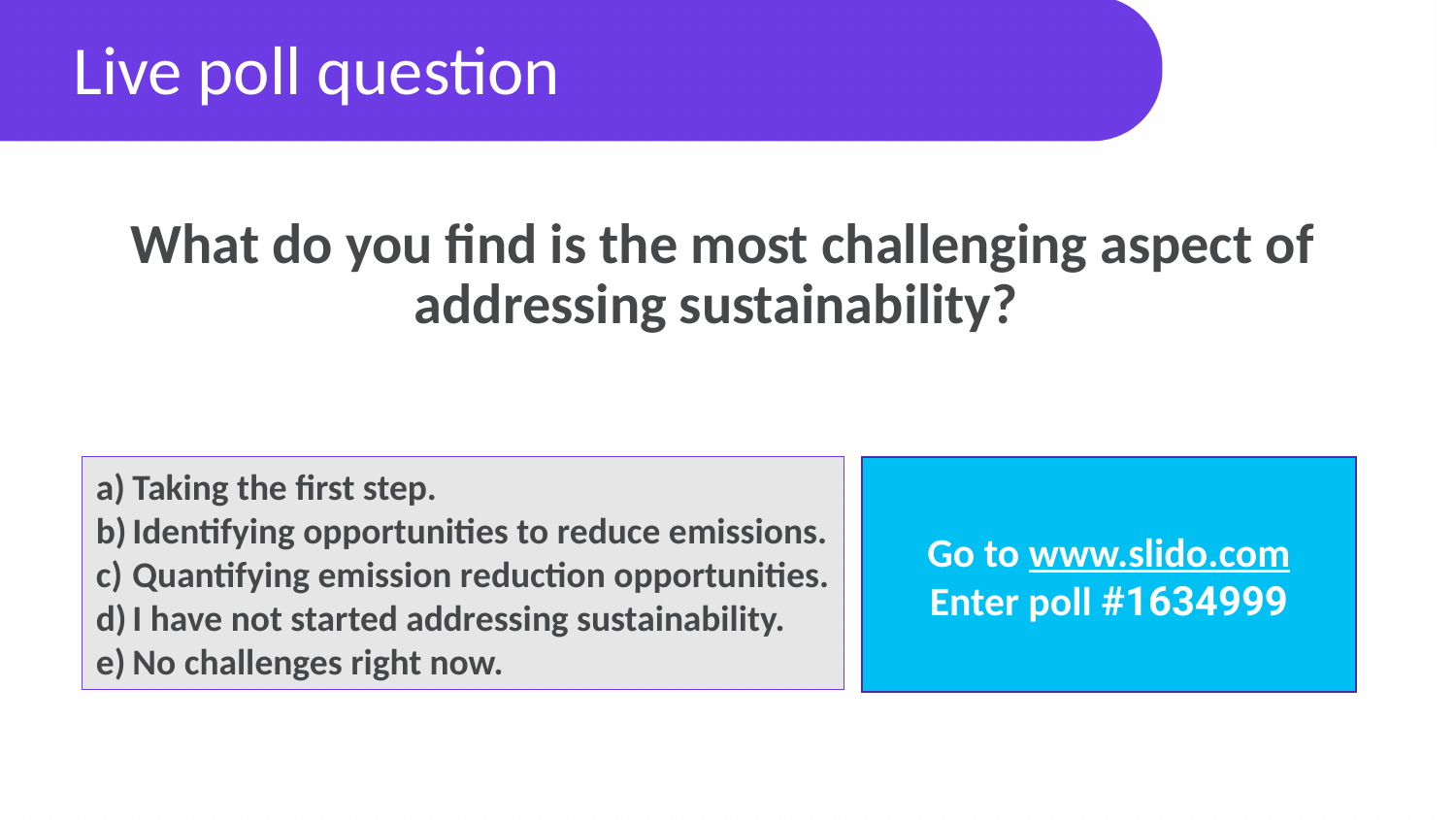

# Live poll question
What do you find is the most challenging aspect of addressing sustainability?

Taking the first step.
Identifying opportunities to reduce emissions.
Quantifying emission reduction opportunities.
I have not started addressing sustainability.
No challenges right now.

Go to www.slido.com
Enter poll #1634999